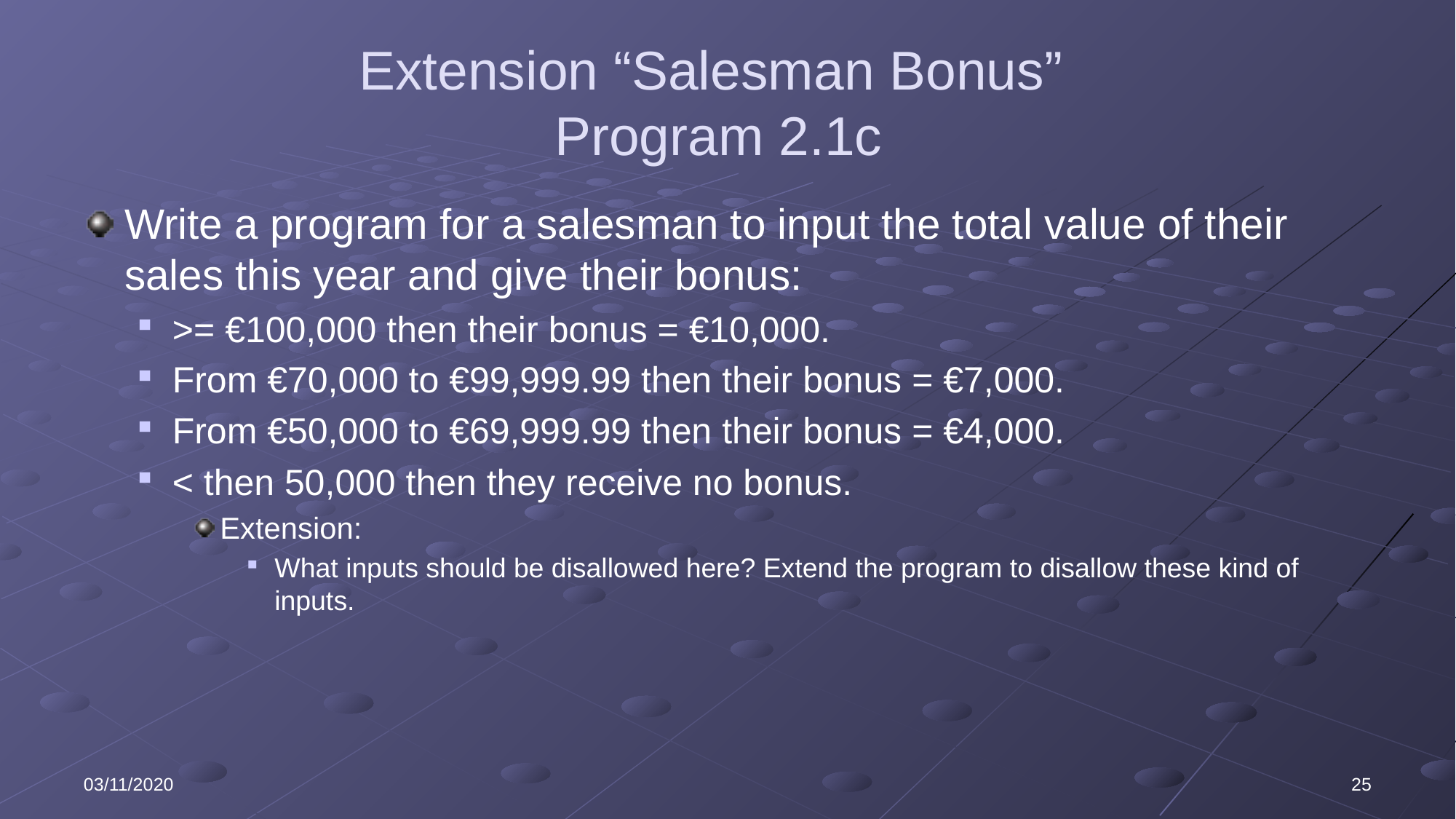

# Extension “Salesman Bonus” Program 2.1c
Write a program for a salesman to input the total value of their sales this year and give their bonus:
>= €100,000 then their bonus = €10,000.
From €70,000 to €99,999.99 then their bonus = €7,000.
From €50,000 to €69,999.99 then their bonus = €4,000.
< then 50,000 then they receive no bonus.
Extension:
What inputs should be disallowed here? Extend the program to disallow these kind of inputs.
03/11/2020
25